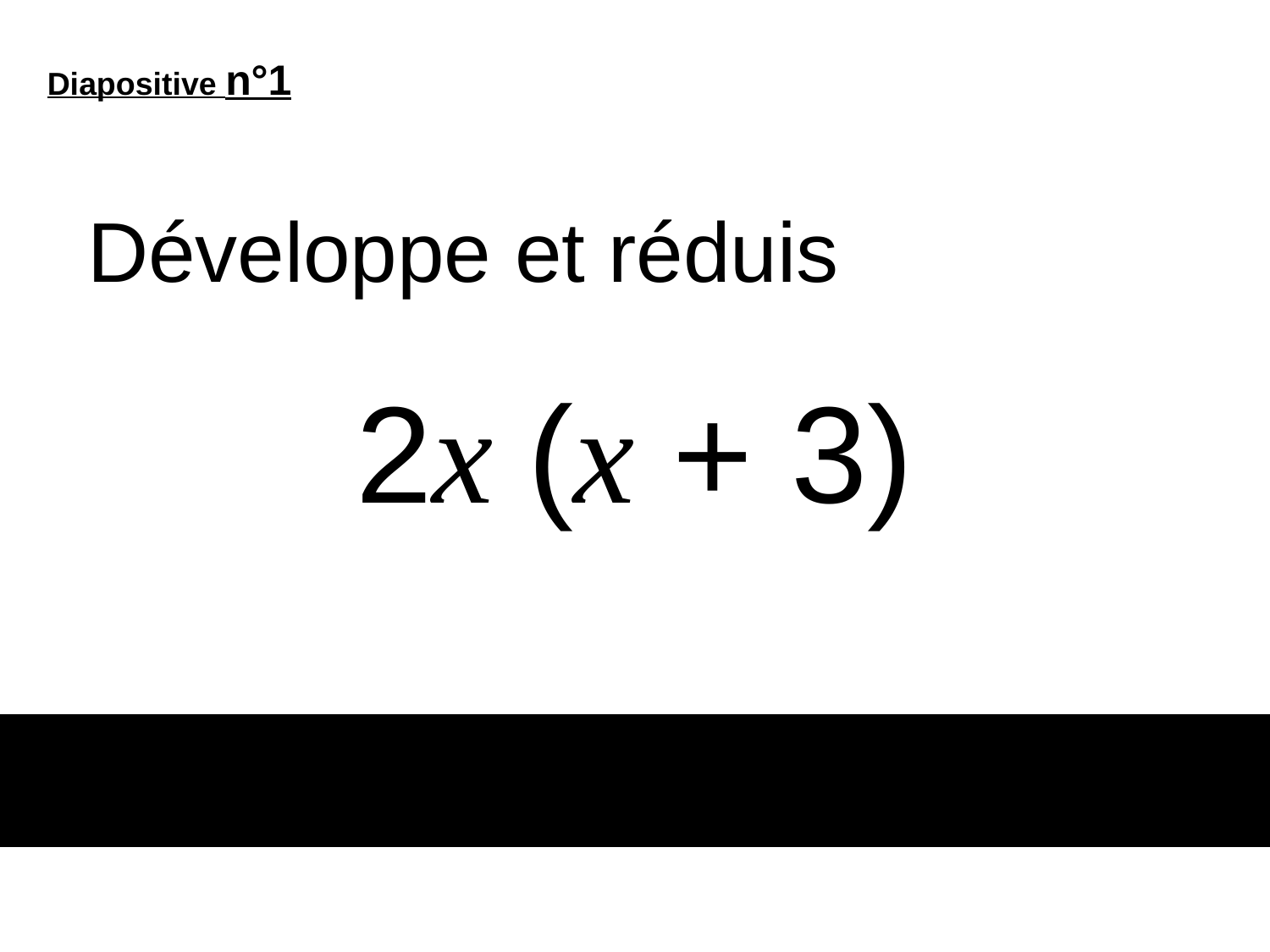

Diapositive n°1
Développe et réduis
# 2x (x + 3)